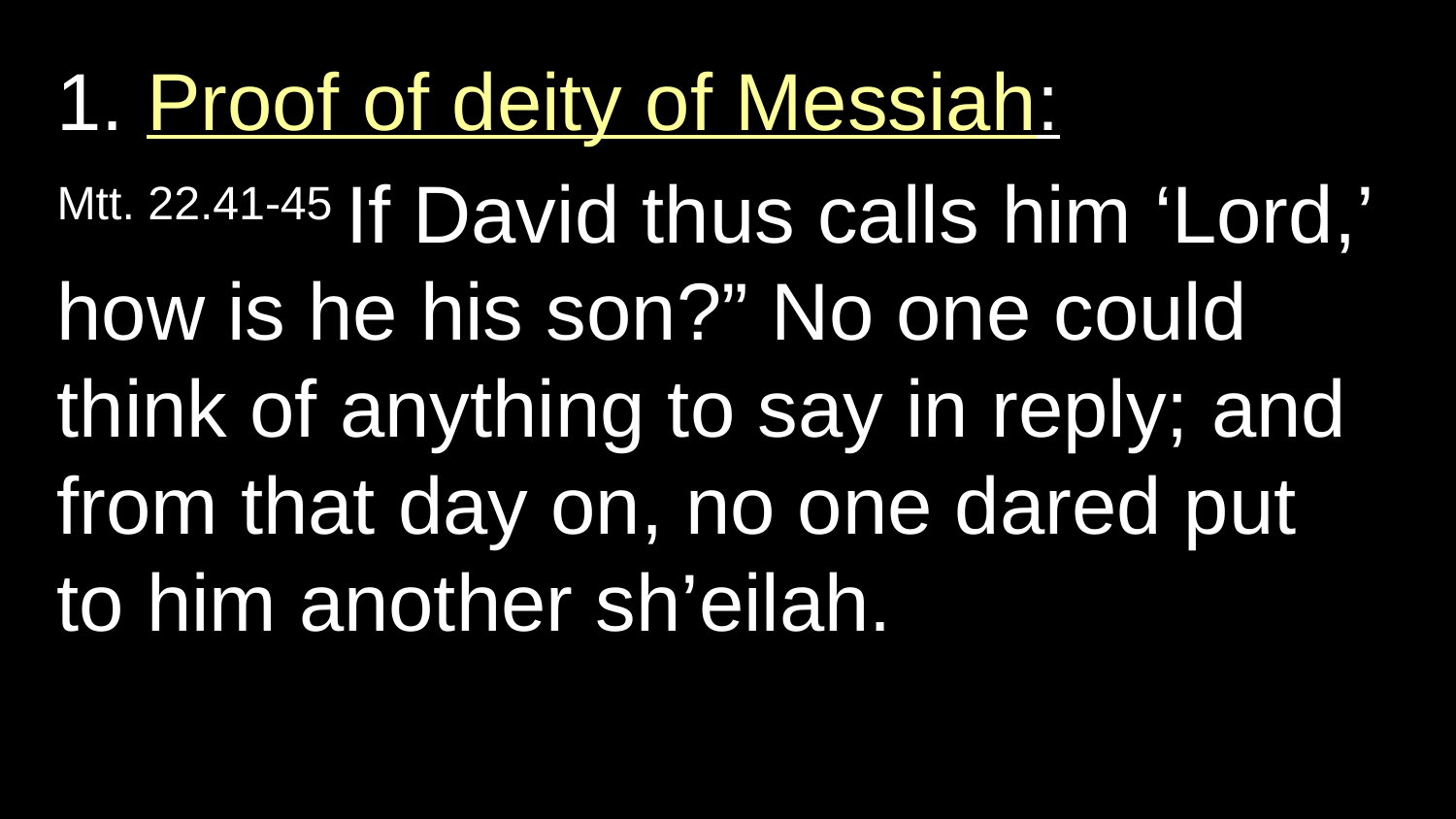

1. Proof of deity of Messiah:
Mtt. 22.41-45 If David thus calls him ‘Lord,’ how is he his son?” No one could think of anything to say in reply; and from that day on, no one dared put to him another sh’eilah.